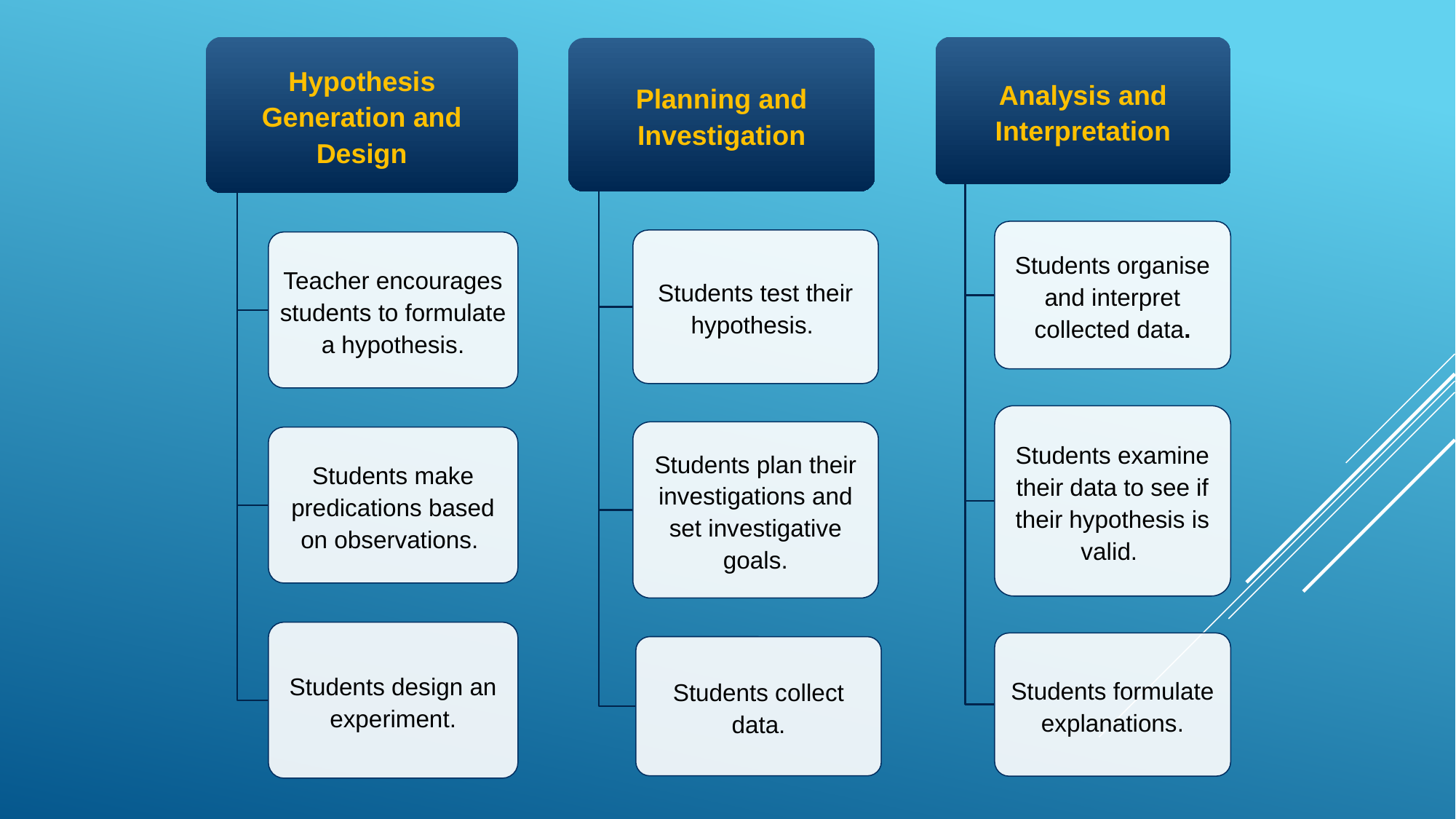

Analysis and Interpretation

Students organise and interpret collected data.

Students examine their data to see if their hypothesis is valid.

Students formulate explanations.

Hypothesis Generation and Design

Teacher encourages students to formulate a hypothesis.

Students make predications based on observations.

Students design an experiment.

Planning and Investigation

Students test their hypothesis.

Students plan their investigations and set investigative goals.

Students collect data.